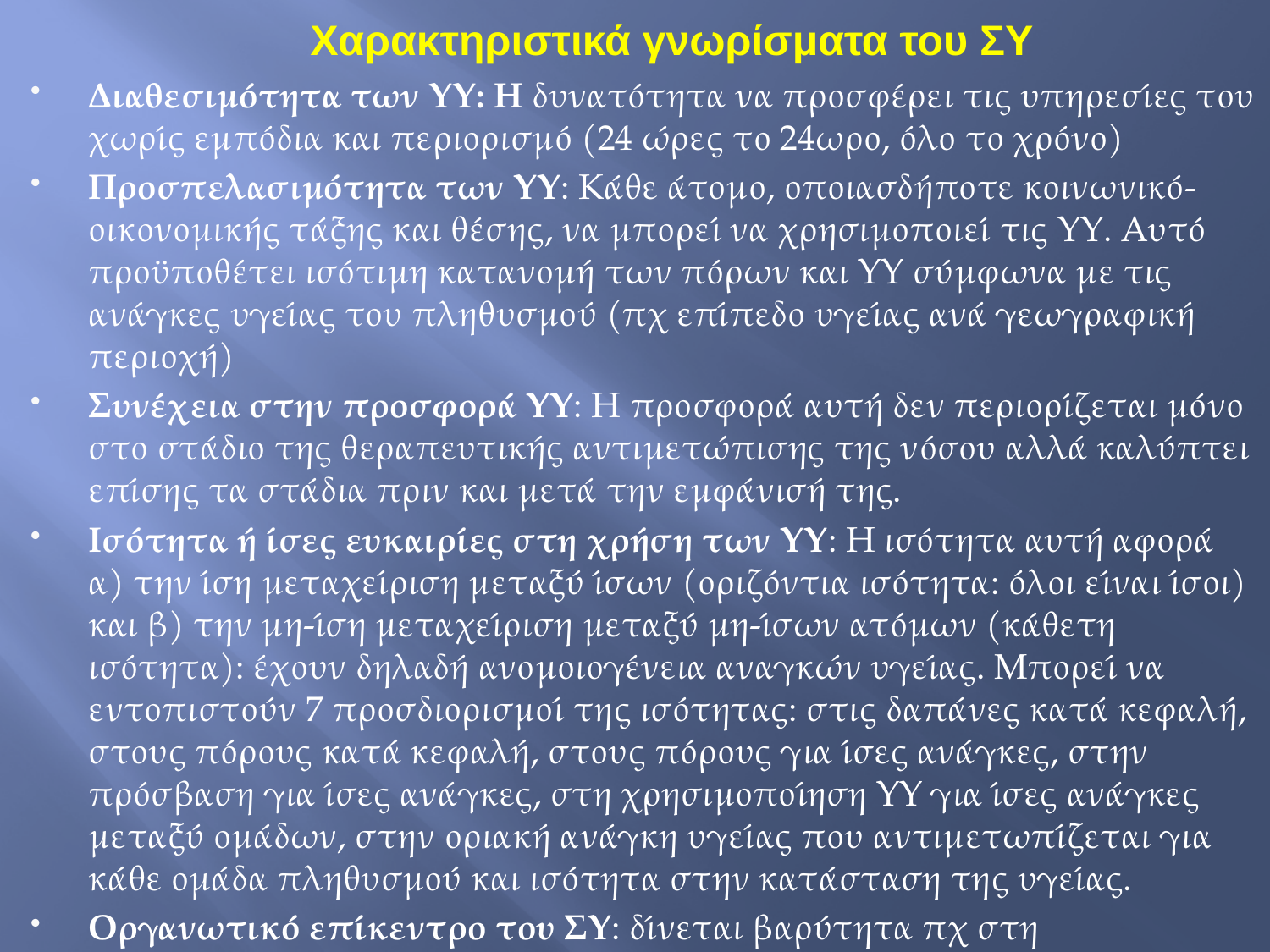

# Χαρακτηριστικά γνωρίσματα του ΣΥ
Διαθεσιμότητα των ΥΥ: Η δυνατότητα να προσφέρει τις υπηρεσίες του χωρίς εμπόδια και περιορισμό (24 ώρες το 24ωρο, όλο το χρόνο)
Προσπελασιμότητα των ΥΥ: Κάθε άτομο, οποιασδήποτε κοινωνικό- οικονομικής τάξης και θέσης, να μπορεί να χρησιμοποιεί τις ΥΥ. Αυτό προϋποθέτει ισότιμη κατανομή των πόρων και ΥΥ σύμφωνα με τις ανάγκες υγείας του πληθυσμού (πχ επίπεδο υγείας ανά γεωγραφική περιοχή)
Συνέχεια στην προσφορά ΥΥ: Η προσφορά αυτή δεν περιορίζεται μόνο στο στάδιο της θεραπευτικής αντιμετώπισης της νόσου αλλά καλύπτει επίσης τα στάδια πριν και μετά την εμφάνισή της.
Ισότητα ή ίσες ευκαιρίες στη χρήση των ΥΥ: Η ισότητα αυτή αφορά α) την ίση μεταχείριση μεταξύ ίσων (οριζόντια ισότητα: όλοι είναι ίσοι) και β) την μη-ίση μεταχείριση μεταξύ μη-ίσων ατόμων (κάθετη ισότητα): έχουν δηλαδή ανομοιογένεια αναγκών υγείας. Μπορεί να εντοπιστούν 7 προσδιορισμοί της ισότητας: στις δαπάνες κατά κεφαλή, στους πόρους κατά κεφαλή, στους πόρους για ίσες ανάγκες, στην πρόσβαση για ίσες ανάγκες, στη χρησιμοποίηση ΥΥ για ίσες ανάγκες μεταξύ ομάδων, στην οριακή ανάγκη υγείας που αντιμετωπίζεται για κάθε ομάδα πληθυσμού και ισότητα στην κατάσταση της υγείας.
Οργανωτικό επίκεντρο του ΣΥ: δίνεται βαρύτητα πχ στη δευτεροβάθμια περίθαλψη (νοσοκομειοκεντρικό σύστημα) ή στην πρωτοβάθμια φροντίδα